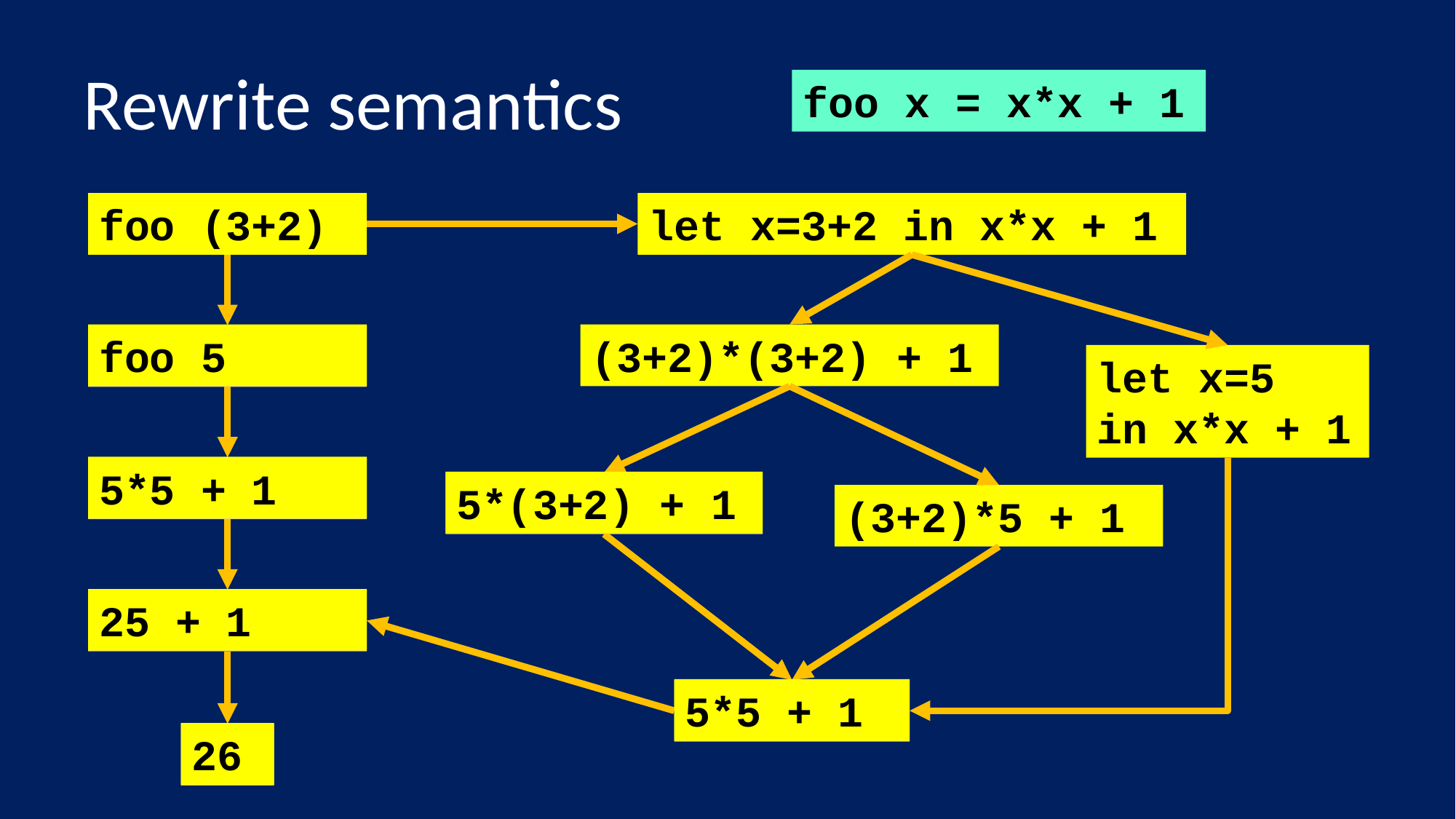

# Rewrite semantics
foo x = x*x + 1

foo (3+2)
let x=3+2 in x*x + 1
foo 5
(3+2)*(3+2) + 1
foo 5
let x=5
in x*x + 1
5*5 + 1
5*5 + 1
5*(3+2) + 1
5*(3+2) + 1
(3+2)*5 + 1
25 + 1
25 + 1
5*5 + 1
5*5 + 1
26
26